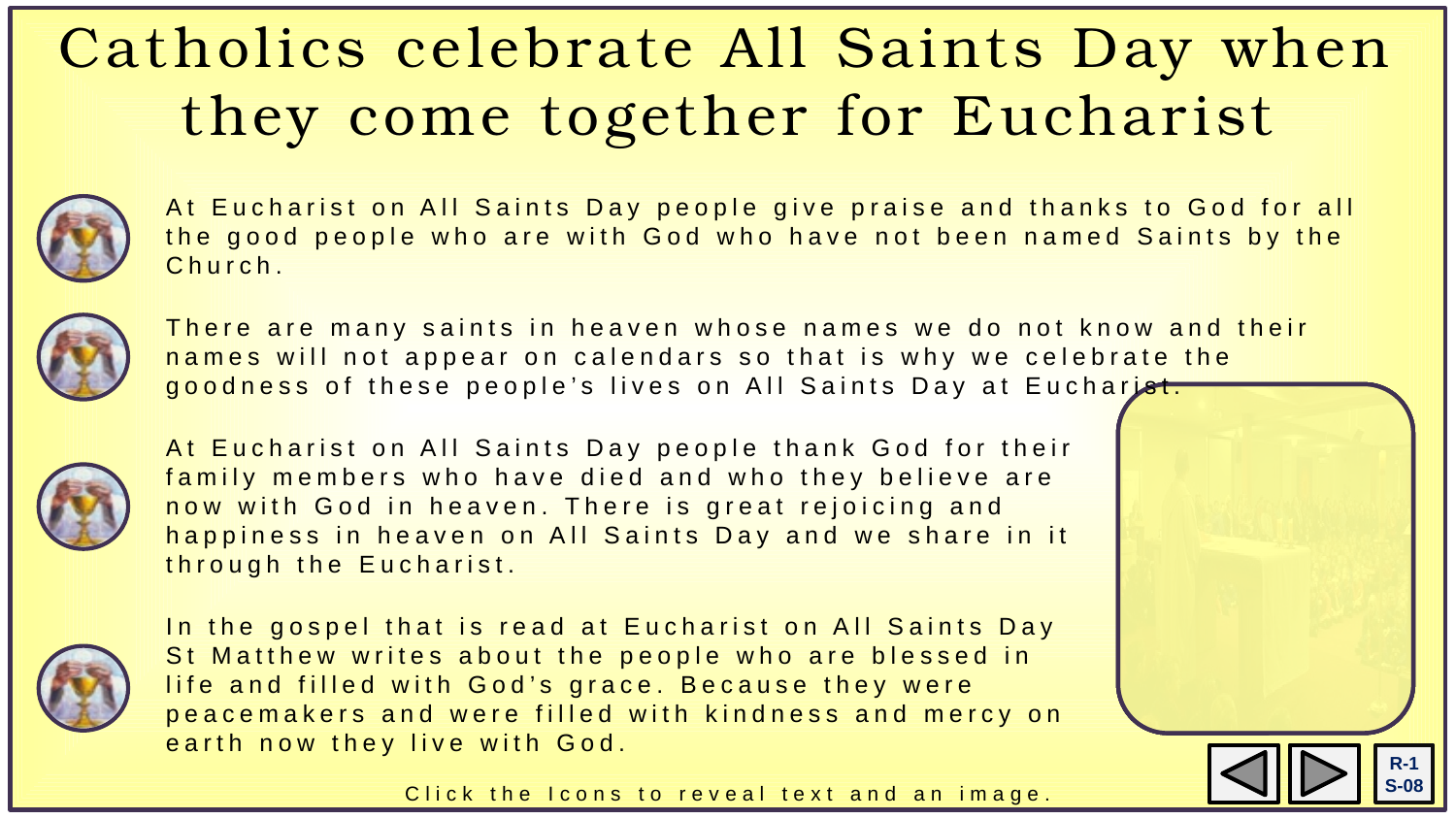

Catholics celebrate All Saints Day when they come together for Eucharist

At Eucharist on All Saints Day people give praise and thanks to God for all the good people who are with God who have not been named Saints by the Church.

There are many saints in heaven whose names we do not know and their names will not appear on calendars so that is why we celebrate the goodness of these people’s lives on All Saints Day at Eucharist.

At Eucharist on All Saints Day people thank God for their family members who have died and who they believe are now with God in heaven. There is great rejoicing and happiness in heaven on All Saints Day and we share in it through the Eucharist.

In the gospel that is read at Eucharist on All Saints Day St Matthew writes about the people who are blessed in life and filled with God’s grace. Because they were peacemakers and were filled with kindness and mercy on earth now they live with God.

R-1
S-08
Click the Icons to reveal text and an image.